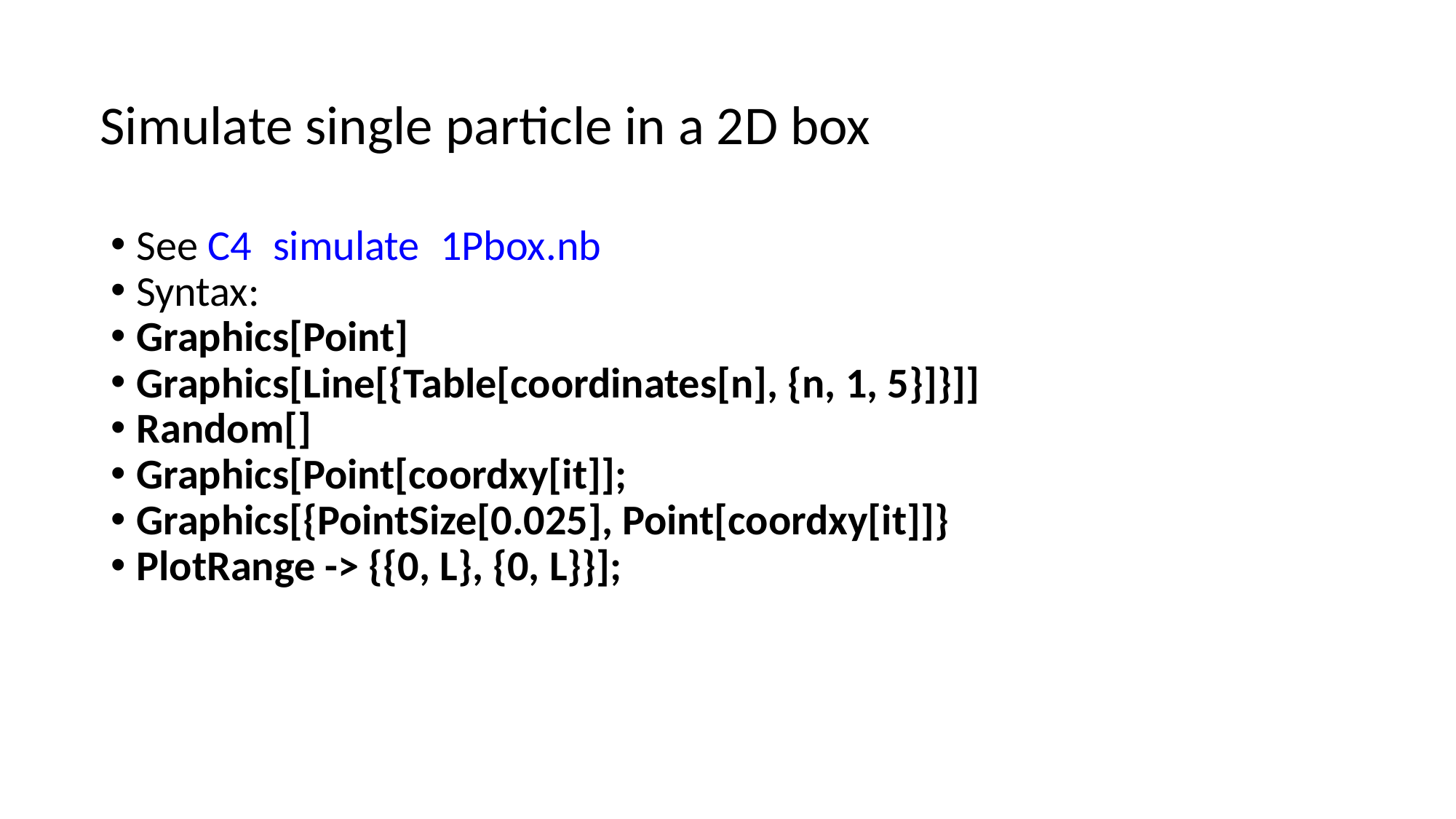

Simulate single particle in a 2D box
See C4_simulate_1Pbox.nb
Syntax:
Graphics[Point]
Graphics[Line[{Table[coordinates[n], {n, 1, 5}]}]]
Random[]
Graphics[Point[coordxy[it]];
Graphics[{PointSize[0.025], Point[coordxy[it]]}
PlotRange -> {{0, L}, {0, L}}];